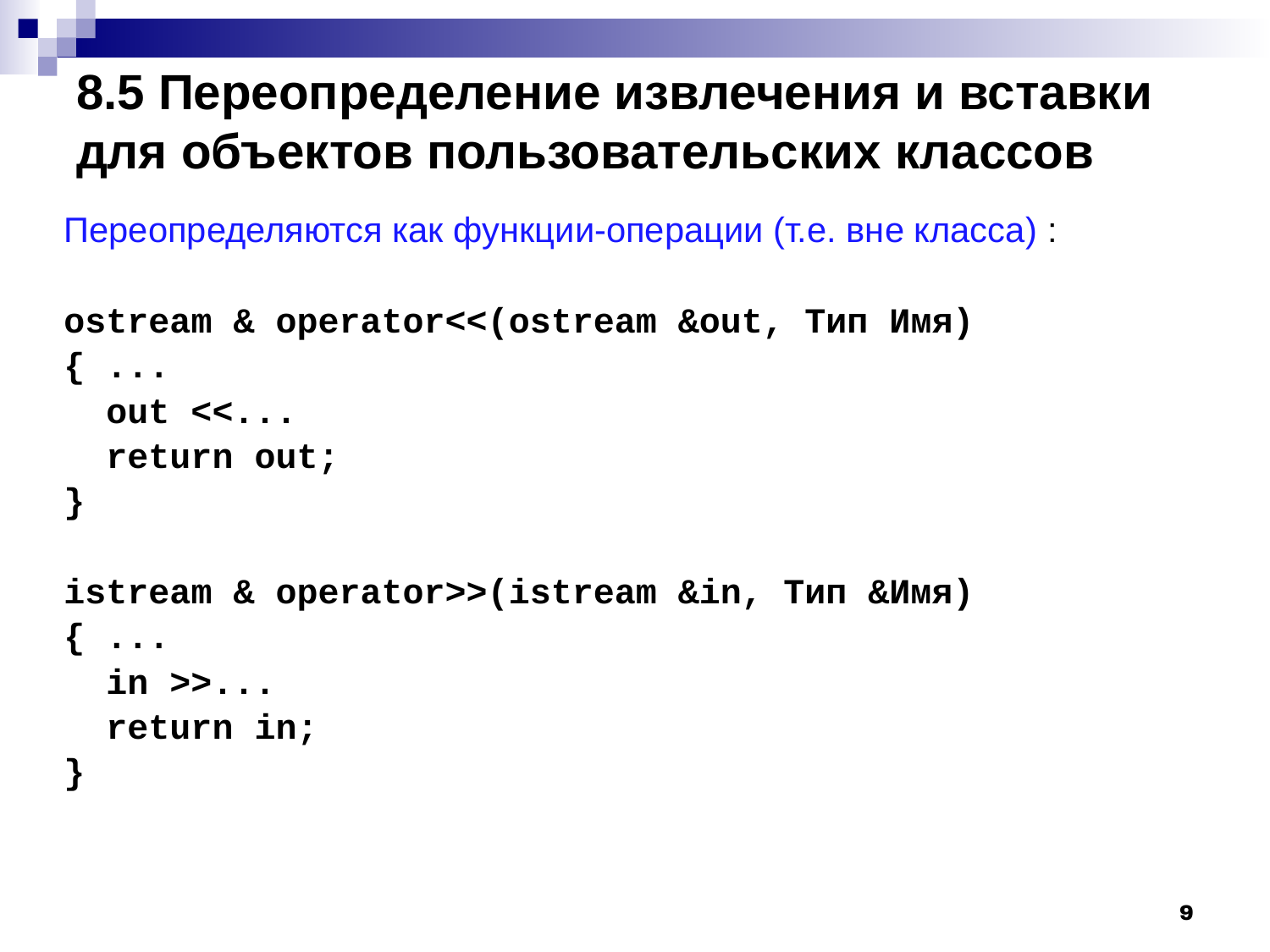

# 8.5 Переопределение извлечения и вставки для объектов пользовательских классов
Переопределяются как функции-операции (т.е. вне класса) :

ostream & operator<<(ostream &out, Тип Имя)
{ ...
  out <<...
  return out;
}

istream & operator>>(istream &in, Тип &Имя)
{ ...
  in >>...
  return in;
}
9